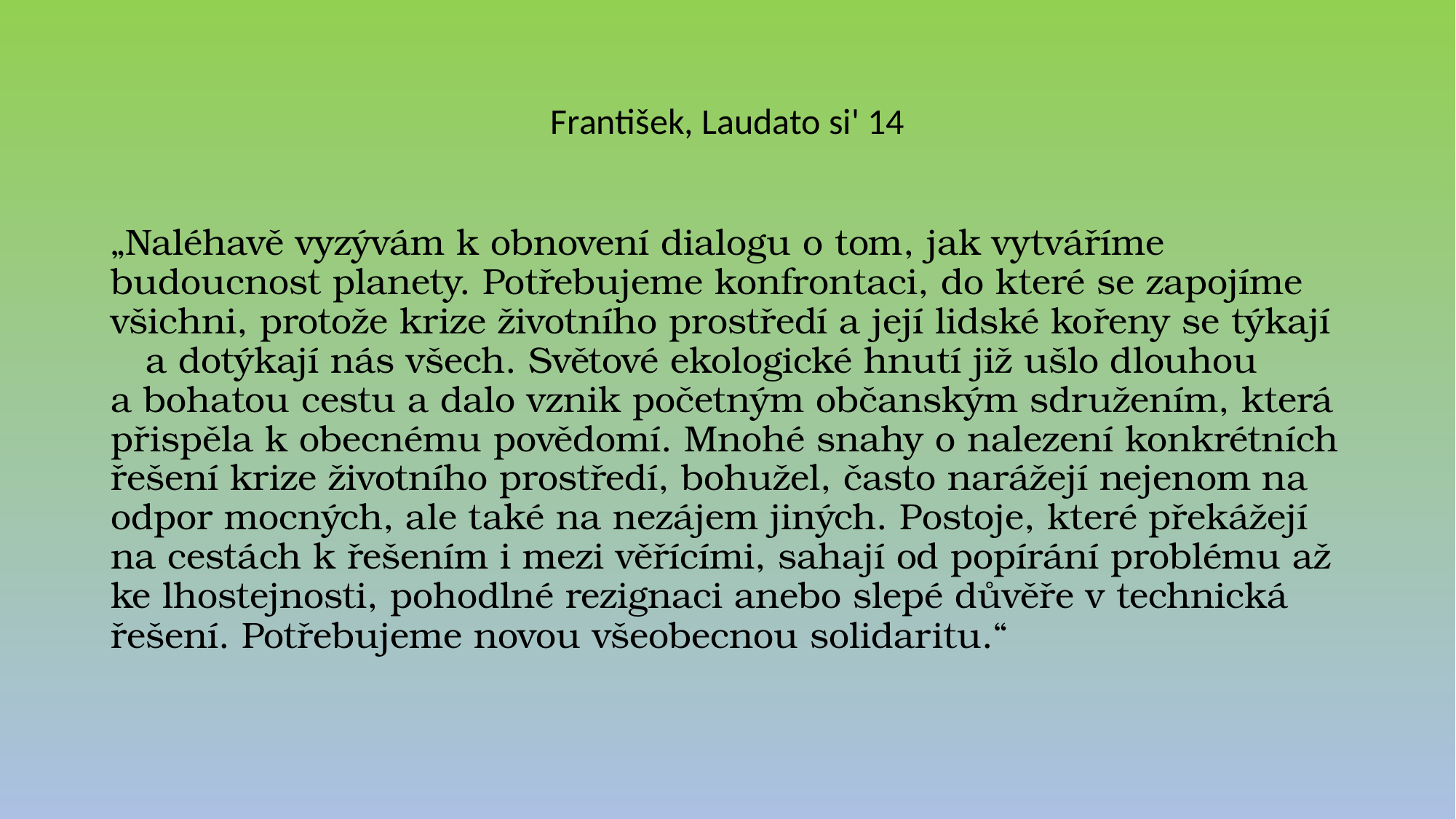

# František, Laudato si' 14
„Naléhavě vyzývám k obnovení dialogu o tom, jak vytváříme budoucnost planety. Potřebujeme konfrontaci, do které se zapojíme všichni, protože krize životního prostředí a její lidské kořeny se týkají     a dotýkají nás všech. Světové ekologické hnutí již ušlo dlouhou        a bohatou cestu a dalo vznik početným občanským sdružením, která přispěla k obecnému povědomí. Mnohé snahy o nalezení konkrétních řešení krize životního prostředí, bohužel, často narážejí nejenom na odpor mocných, ale také na nezájem jiných. Postoje, které překážejí na cestách k řešením i mezi věřícími, sahají od popírání problému až ke lhostejnosti, pohodlné rezignaci anebo slepé důvěře v technická řešení. Potřebujeme novou všeobecnou solidaritu.“